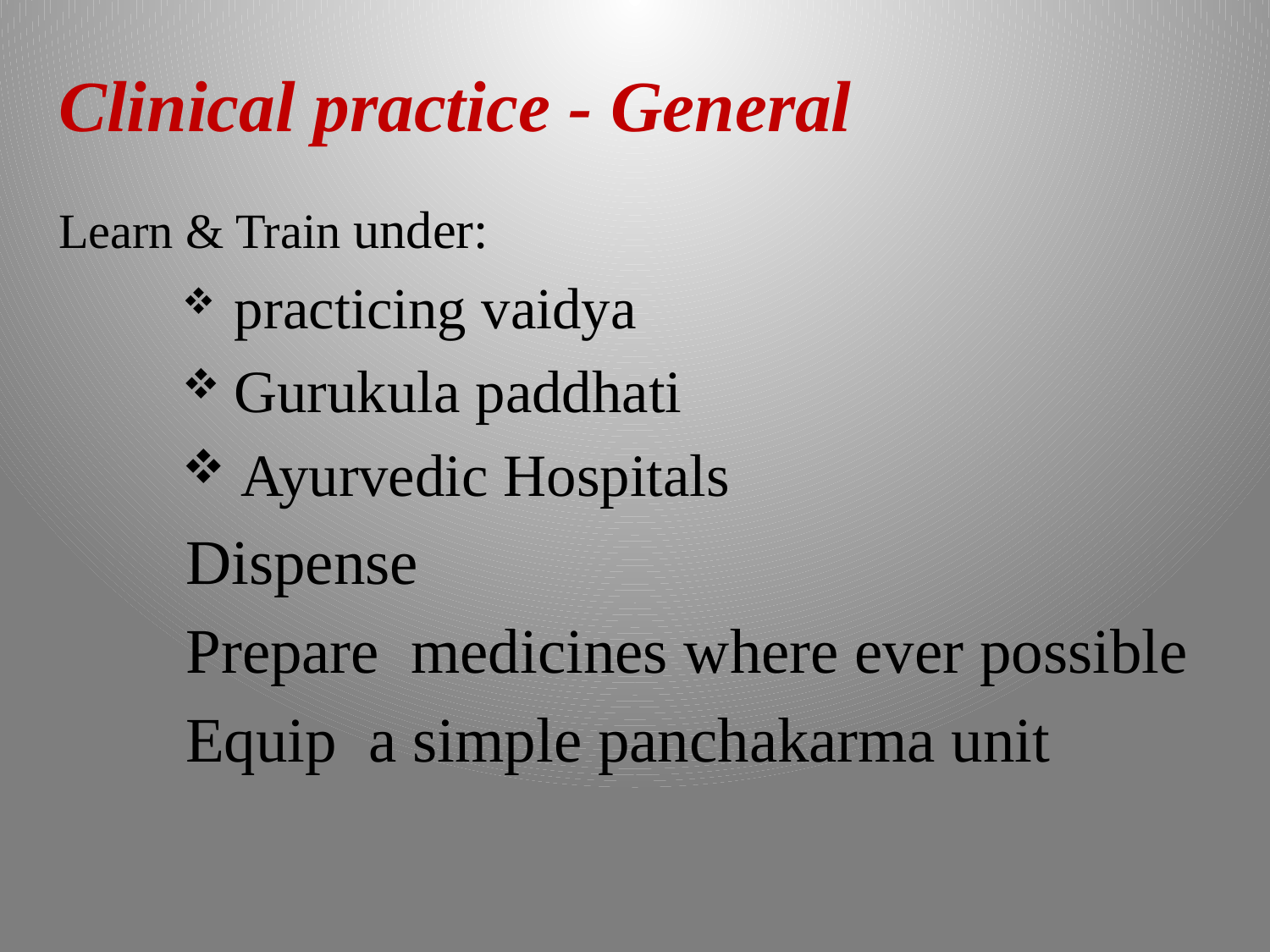

Clinical practice - General

Learn & Train under:
  practicing vaidya
 Gurukula paddhati
 Ayurvedic Hospitals
	Dispense
	Prepare  medicines where ever possible
	Equip  a simple panchakarma unit